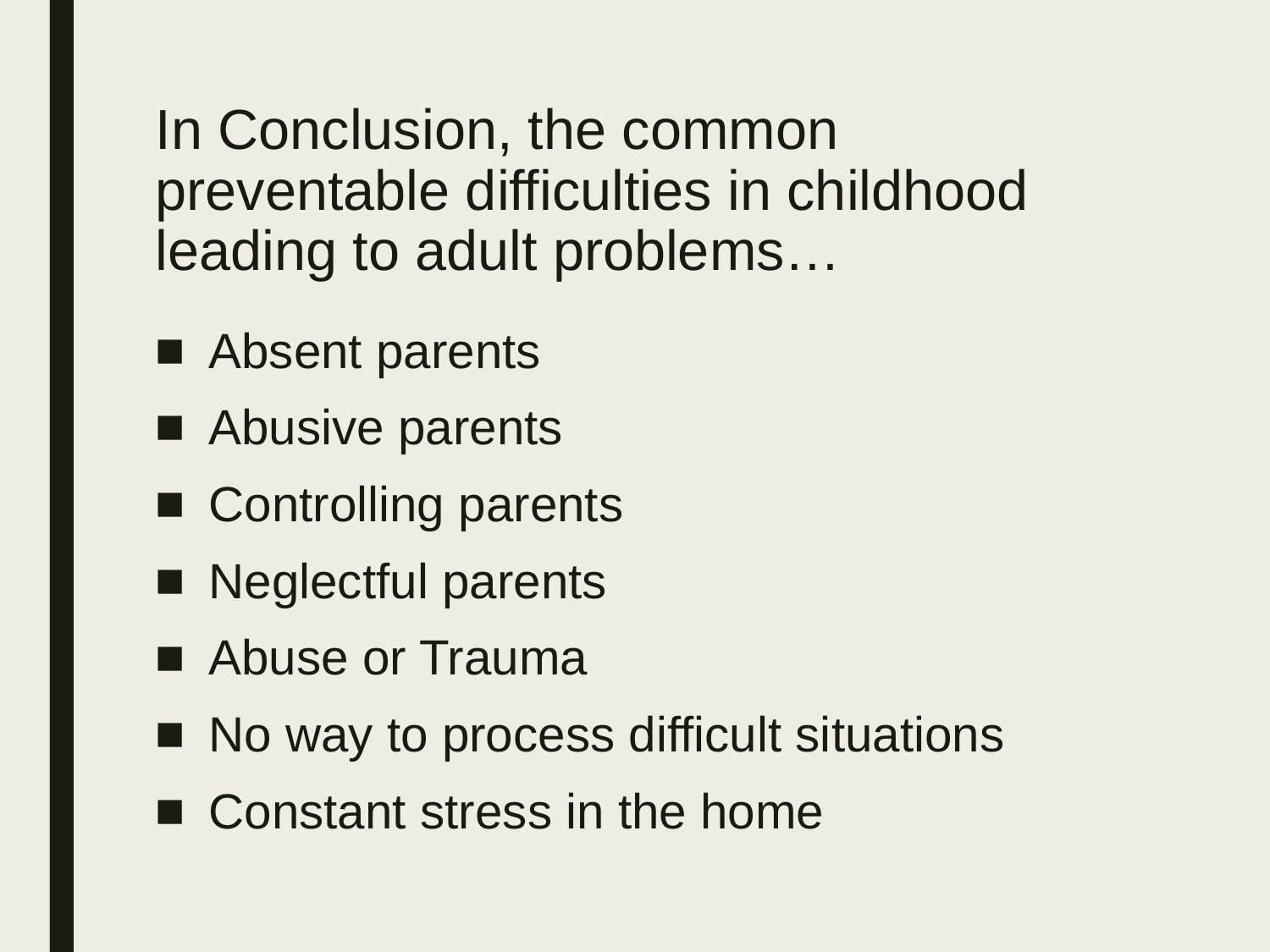

# In Conclusion, the common preventable difficulties in childhood leading to adult problems…
Absent parents
Abusive parents
Controlling parents
Neglectful parents
Abuse or Trauma
No way to process difficult situations
Constant stress in the home